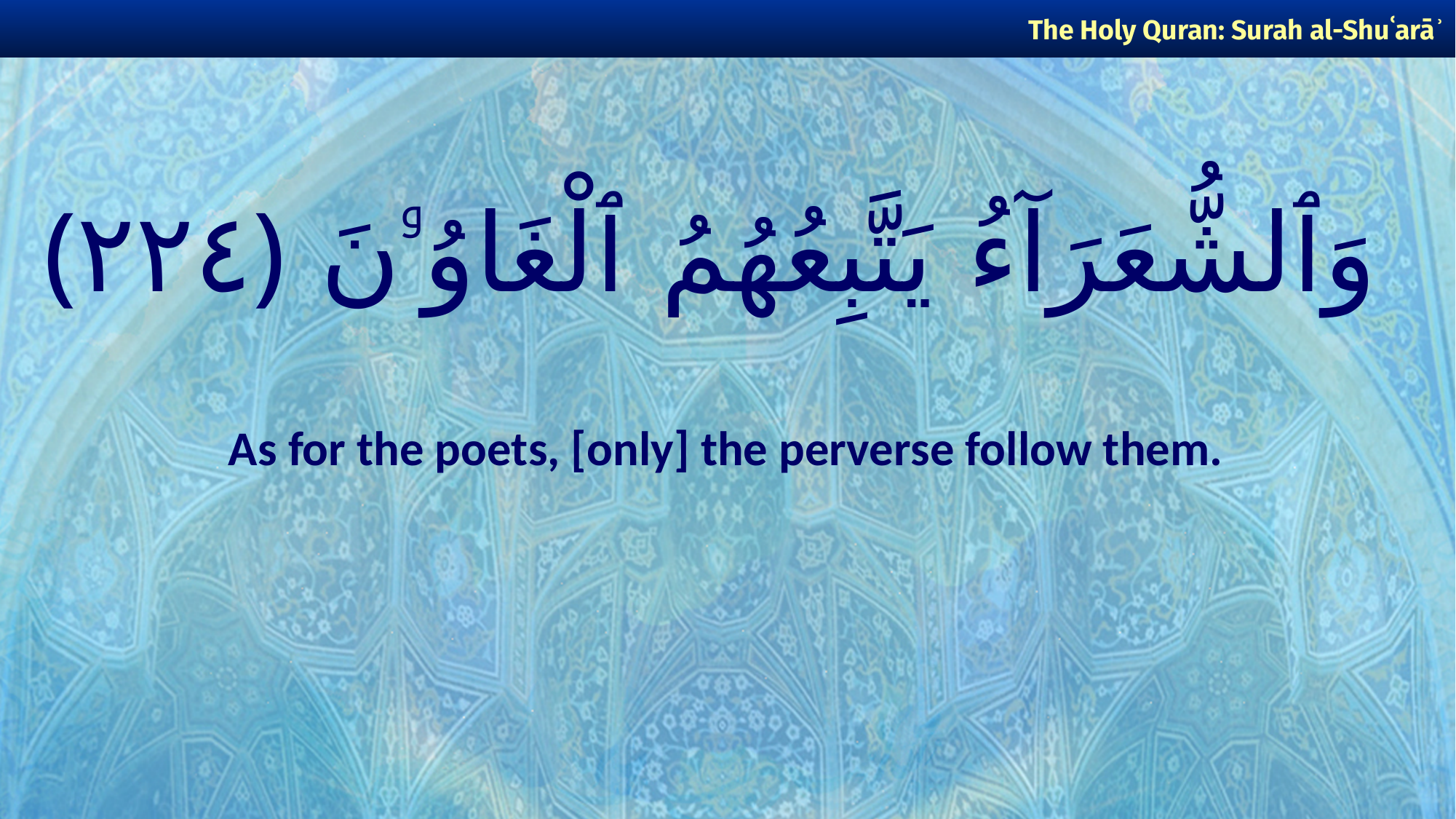

The Holy Quran: Surah al-Shuʿarāʾ
# وَٱلشُّعَرَآءُ يَتَّبِعُهُمُ ٱلْغَاوُۥنَ ﴿٢٢٤﴾
As for the poets, [only] the perverse follow them.